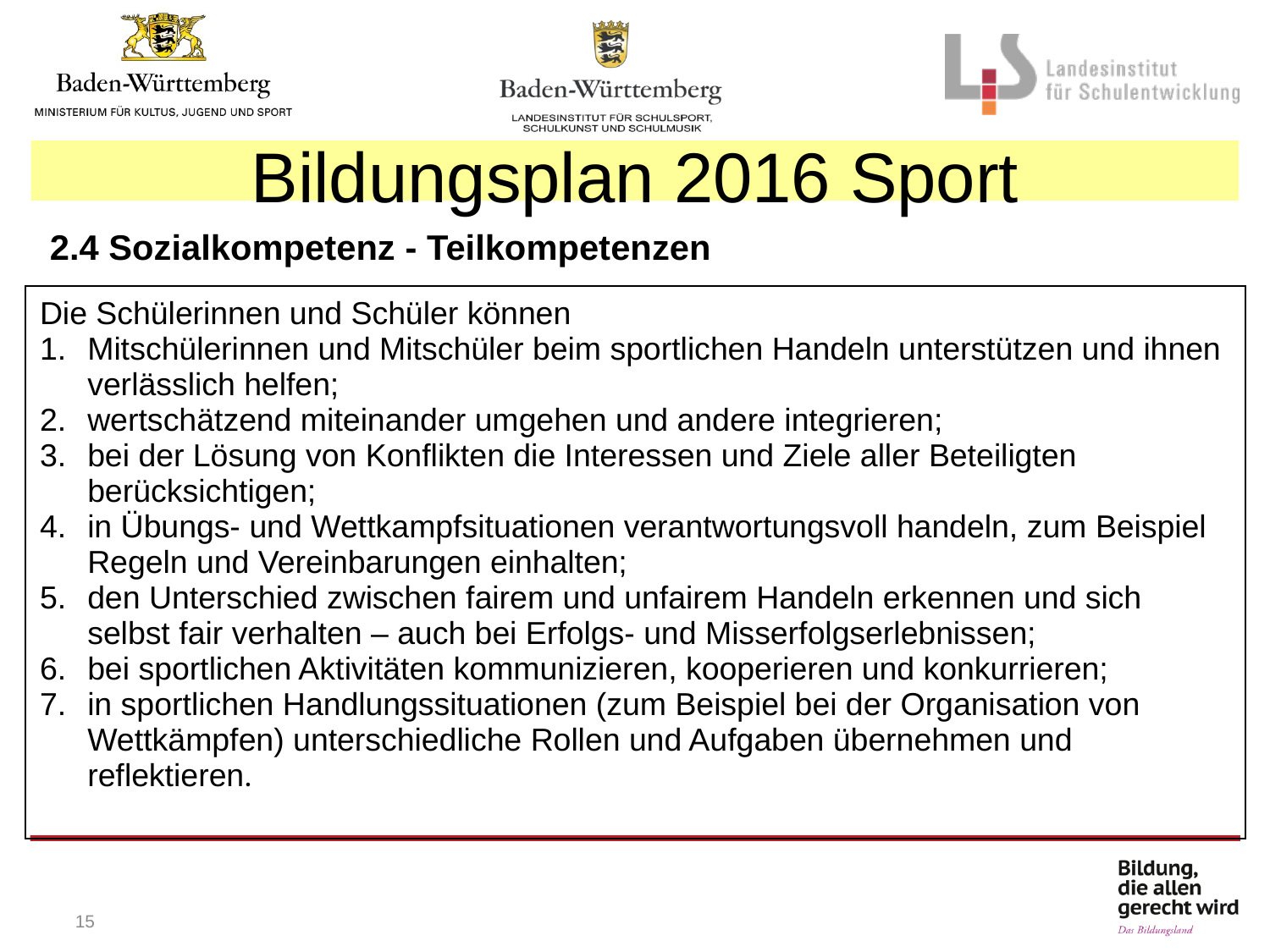

Bildungsplan 2016 Sport
2.4 Sozialkompetenz - Teilkompetenzen
| Die Schülerinnen und Schüler können Mitschülerinnen und Mitschüler beim sportlichen Handeln unterstützen und ihnen verlässlich helfen; wertschätzend miteinander umgehen und andere integrieren; bei der Lösung von Konflikten die Interessen und Ziele aller Beteiligten berücksichtigen; in Übungs- und Wettkampfsituationen verantwortungsvoll handeln, zum Beispiel Regeln und Vereinbarungen einhalten; den Unterschied zwischen fairem und unfairem Handeln erkennen und sich selbst fair verhalten – auch bei Erfolgs- und Misserfolgserlebnissen; bei sportlichen Aktivitäten kommunizieren, kooperieren und konkurrieren; in sportlichen Handlungssituationen (zum Beispiel bei der Organisation von Wettkämpfen) unterschiedliche Rollen und Aufgaben übernehmen und reflektieren. |
| --- |